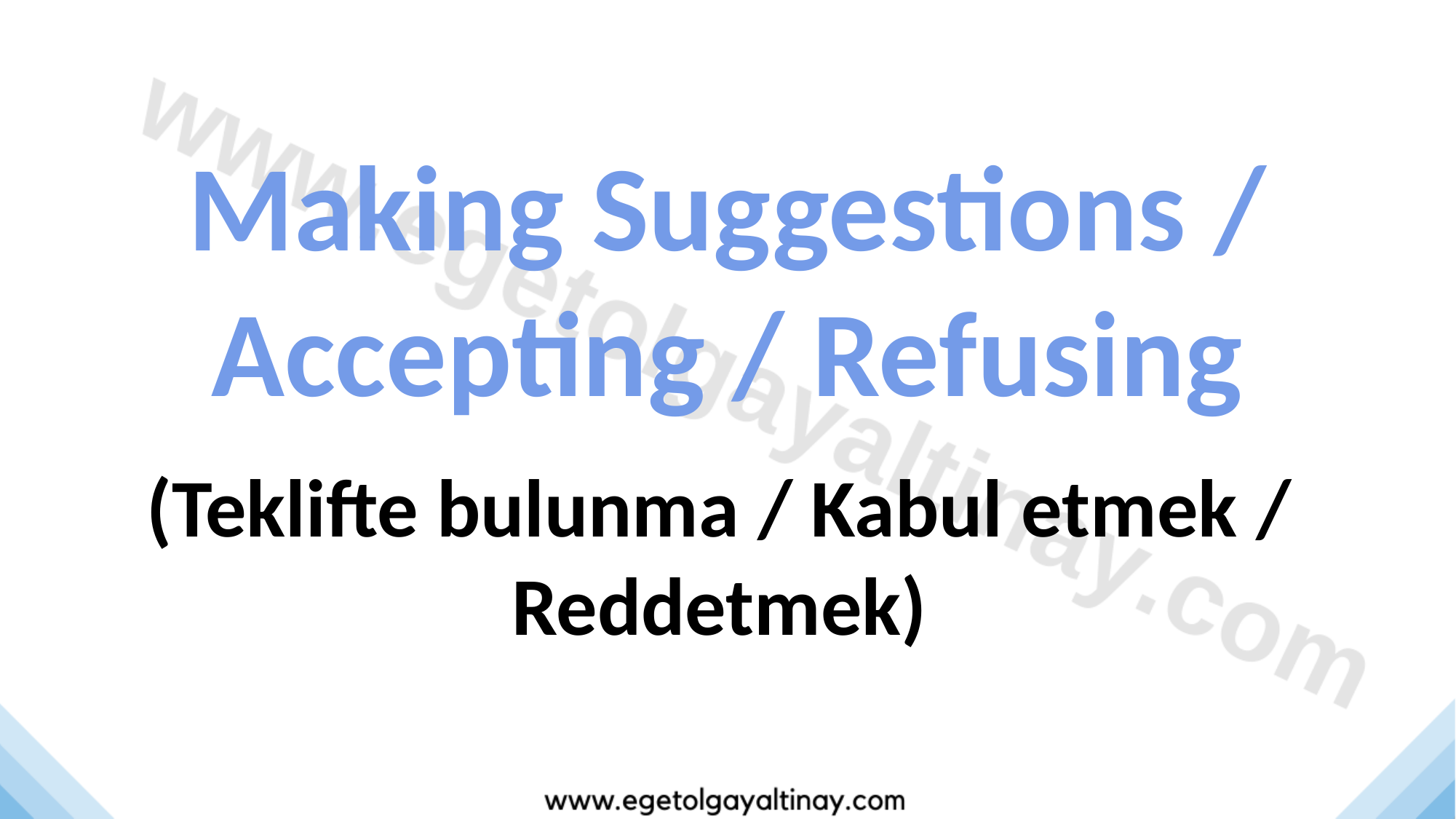

Making Suggestions / Accepting / Refusing
(Teklifte bulunma / Kabul etmek / Reddetmek)